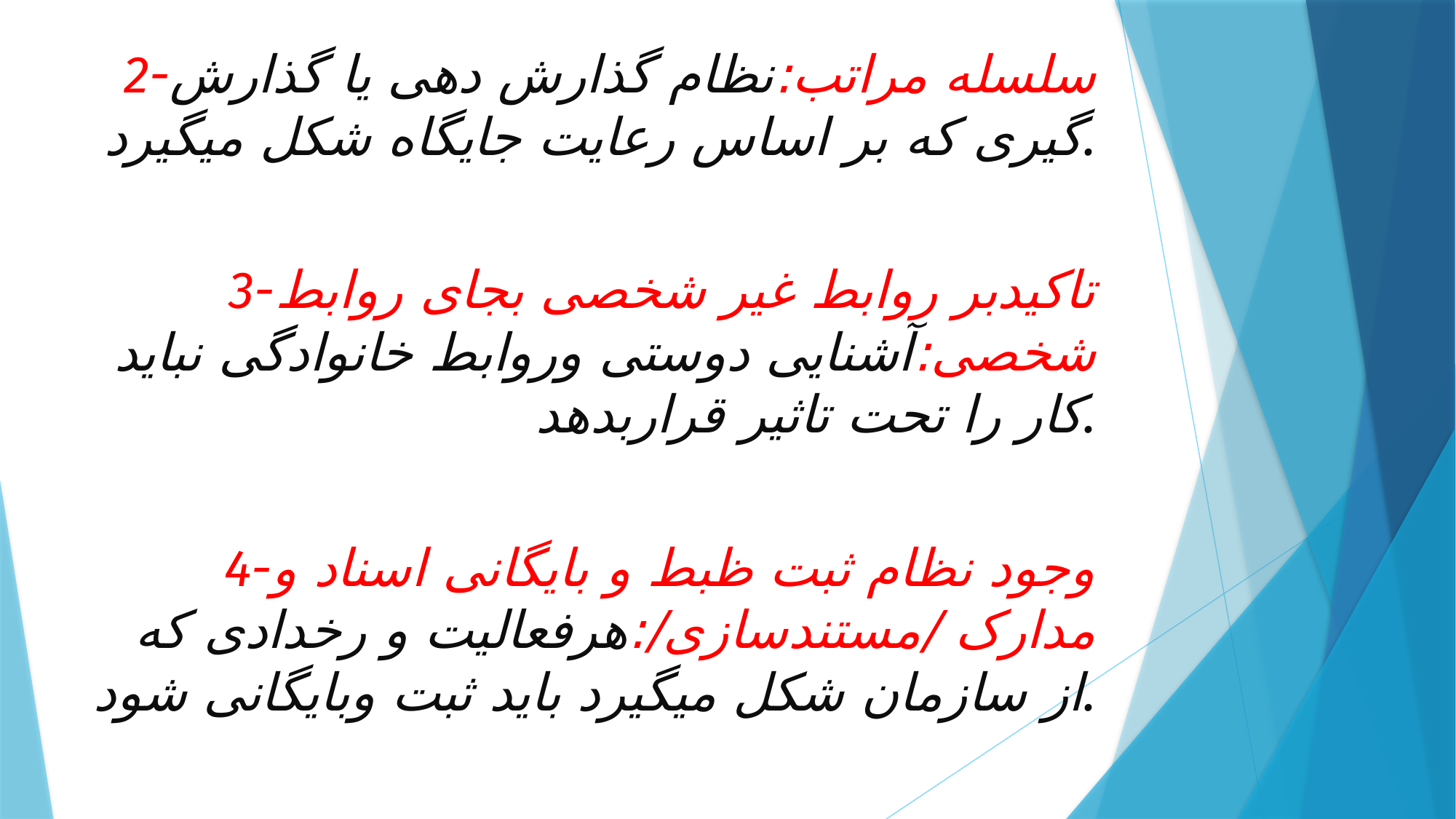

2-سلسله مراتب:نظام گذارش دهی یا گذارش گیری که بر اساس رعایت جایگاه شکل میگیرد.

3-تاکیدبر روابط غیر شخصی بجای روابط شخصی:آشنایی دوستی وروابط خانوادگی نباید کار را تحت تاثیر قراربدهد.

4-وجود نظام ثبت ظبط و بایگانی اسناد و مدارک /مستندسازی/:هرفعالیت و رخدادی که از سازمان شکل میگیرد باید ثبت وبایگانی شود.